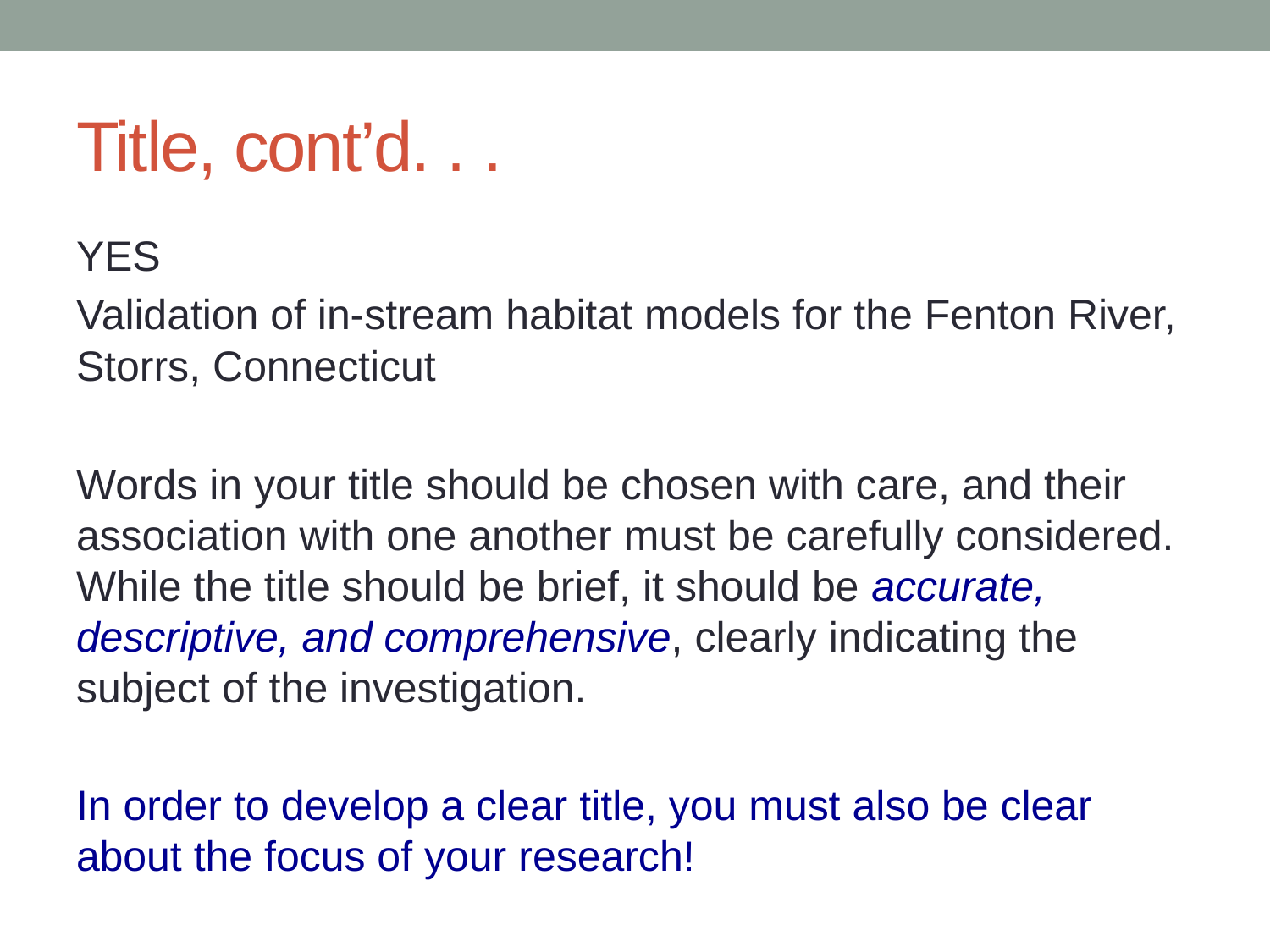

# Title, cont’d. . .
YES
Validation of in-stream habitat models for the Fenton River, Storrs, Connecticut

Words in your title should be chosen with care, and their association with one another must be carefully considered.  While the title should be brief, it should be accurate, descriptive, and comprehensive, clearly indicating the subject of the investigation.

In order to develop a clear title, you must also be clear about the focus of your research!